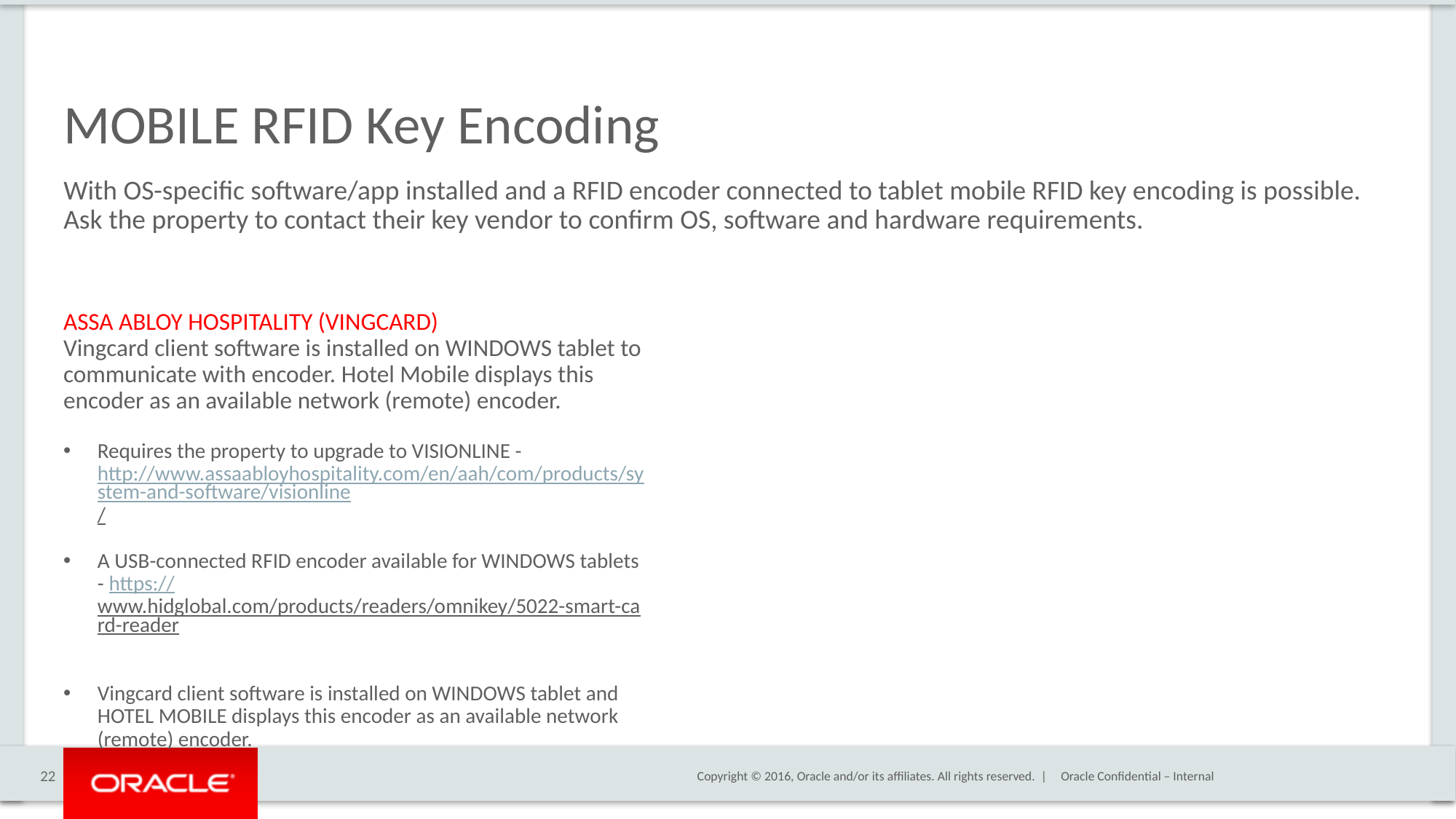

# MOBILE RFID Key Encoding
With OS-specific software/app installed and a RFID encoder connected to tablet mobile RFID key encoding is possible. Ask the property to contact their key vendor to confirm OS, software and hardware requirements.

ASSA ABLOY HOSPITALITY (VINGCARD)
Vingcard client software is installed on WINDOWS tablet to communicate with encoder. Hotel Mobile displays this encoder as an available network (remote) encoder.
Requires the property to upgrade to VISIONLINE - http://www.assaabloyhospitality.com/en/aah/com/products/system-and-software/visionline/
A USB-connected RFID encoder available for WINDOWS tablets - https://www.hidglobal.com/products/readers/omnikey/5022-smart-card-reader
Vingcard client software is installed on WINDOWS tablet and HOTEL MOBILE displays this encoder as an available network (remote) encoder.

Oracle Confidential – Internal